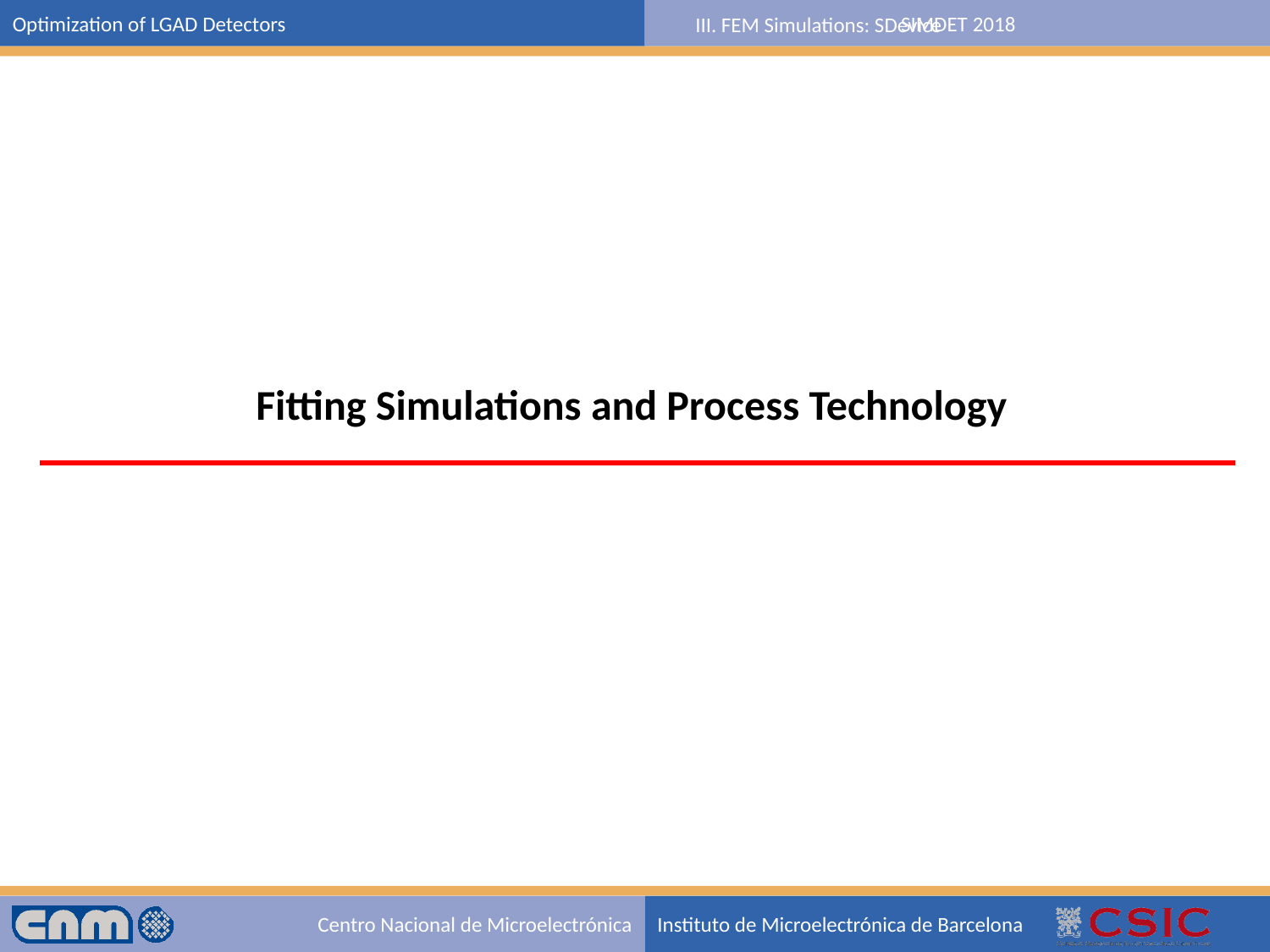

III. FEM Simulations: SDevice
Fitting Simulations and Process Technology